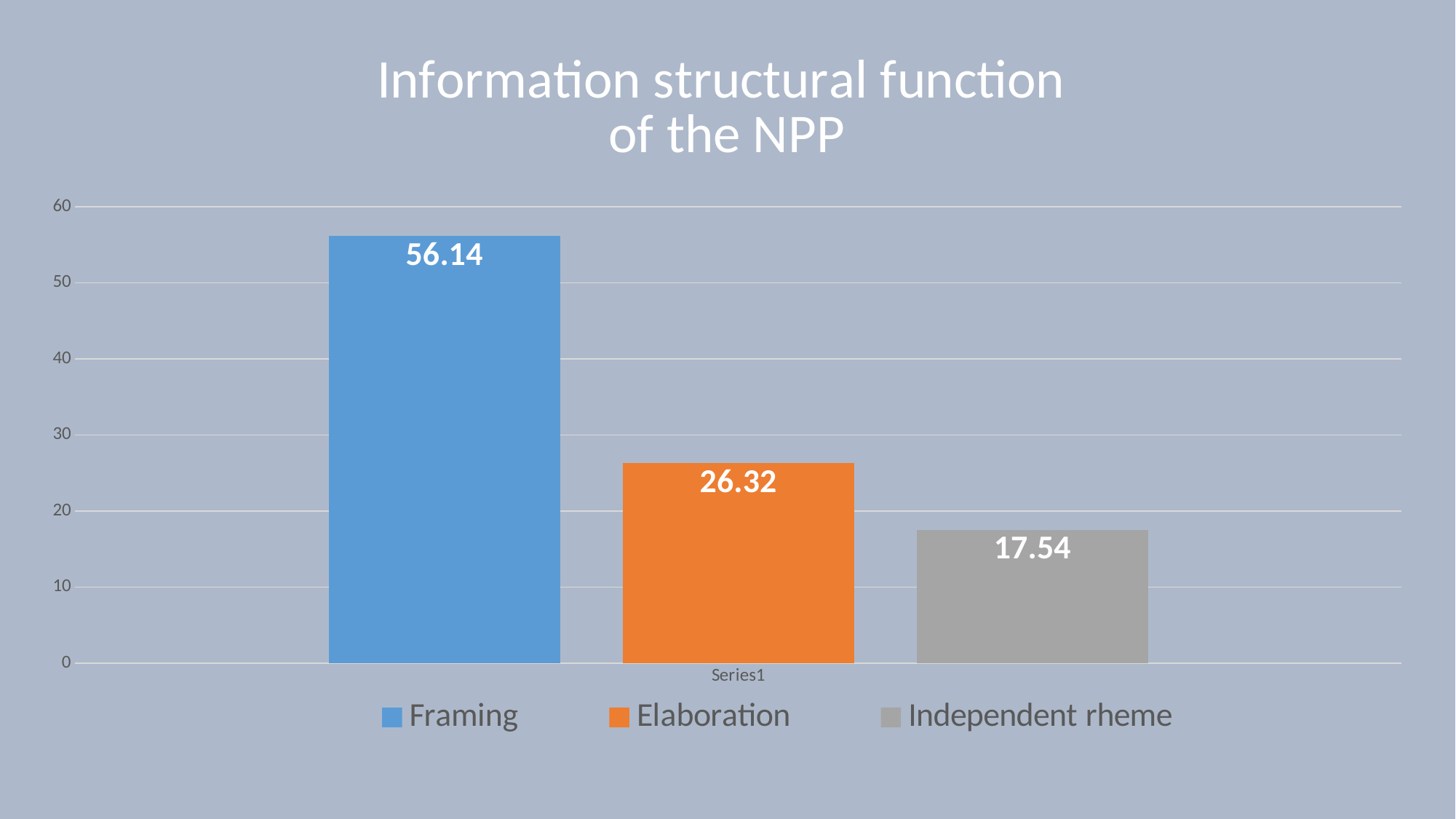

### Chart: Information structural function
of the NPP

| Category | Framing | Elaboration | Independent rheme |
|---|---|---|---|
|  | 56.14 | 26.32 | 17.54 |